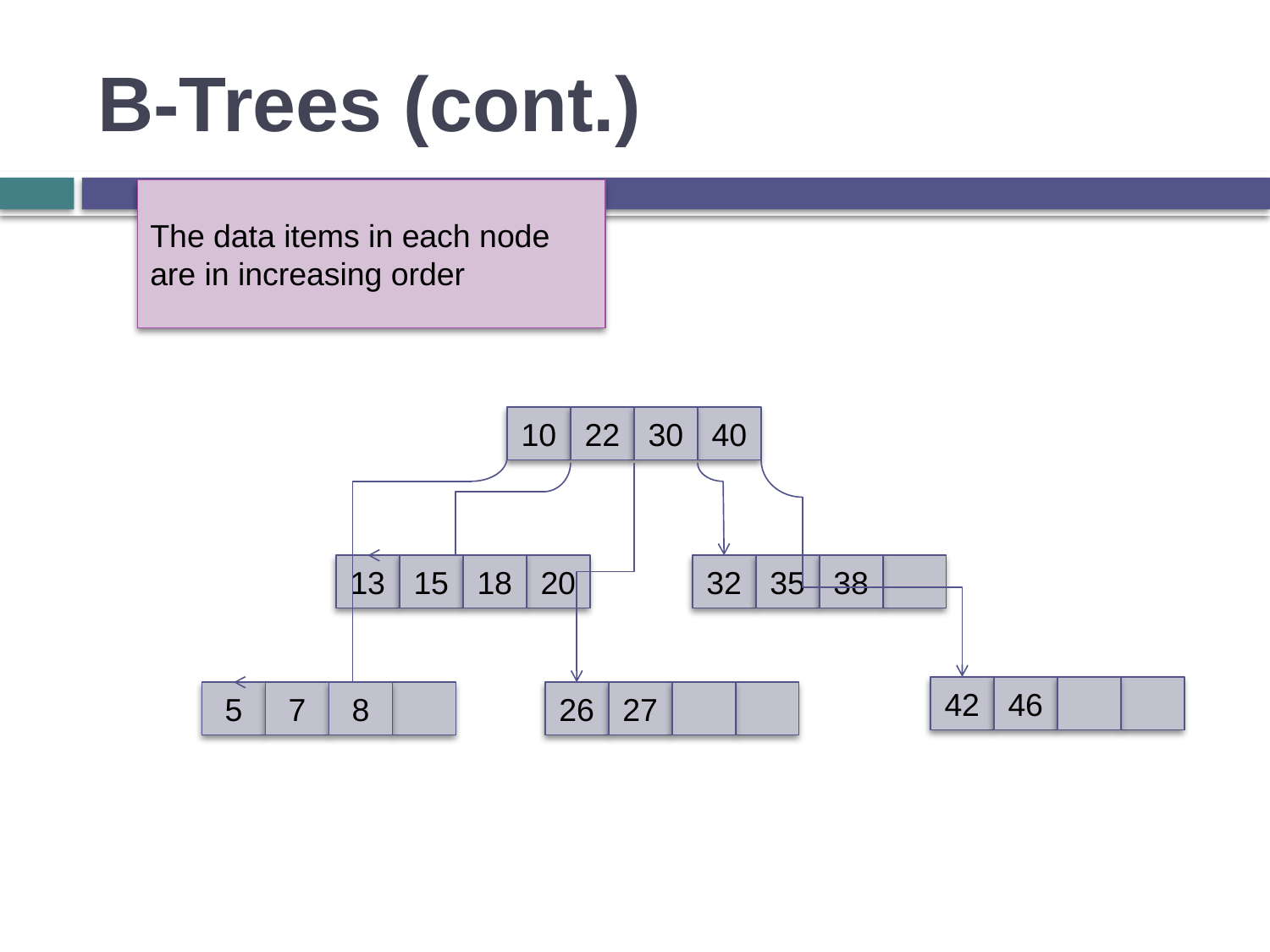

# B-Trees (cont.)
The data items in each node are in increasing order
10
22
30
40

13
15
18
20
32
35
38

42
46

5
7
8

26
27